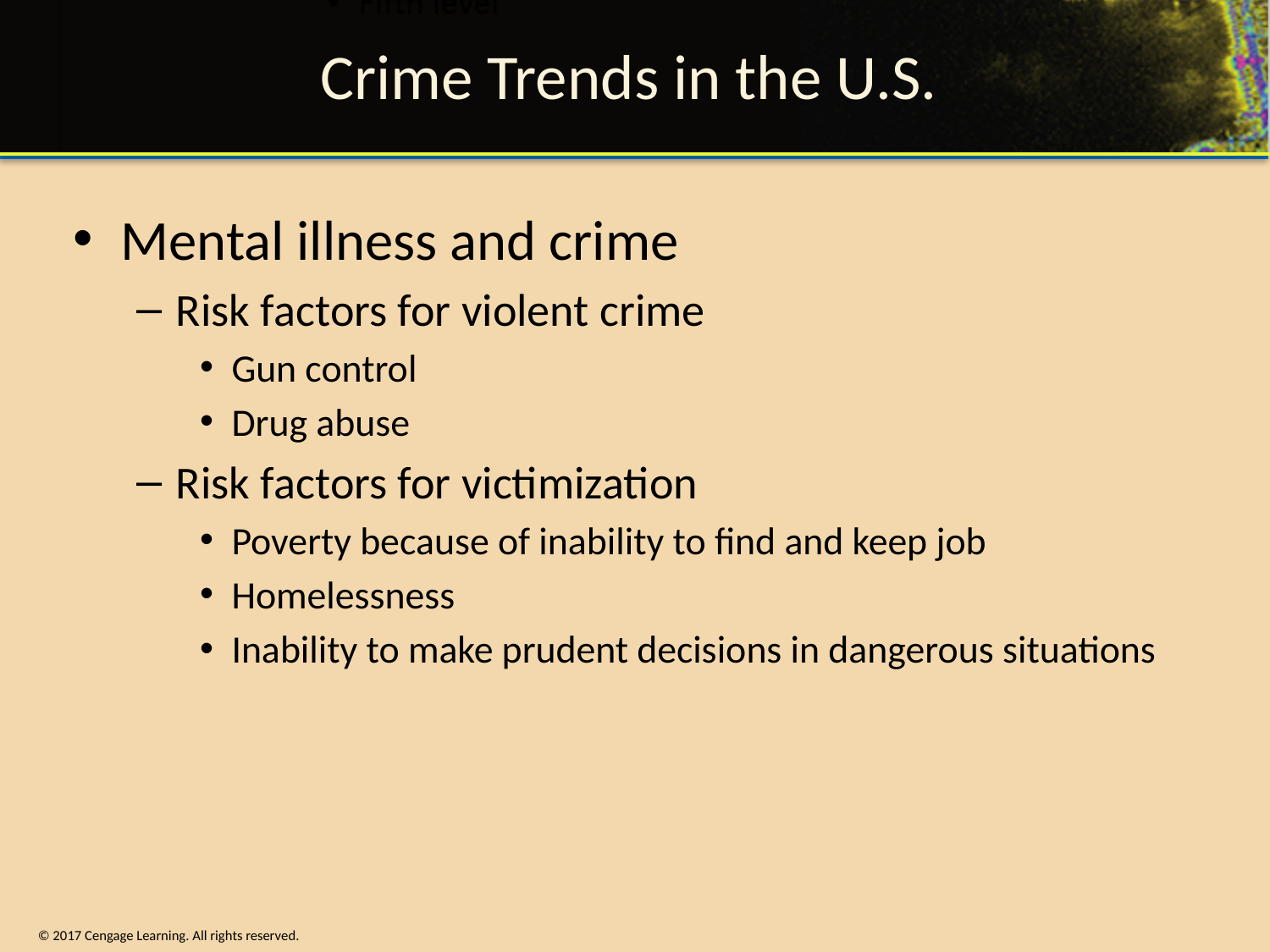

# Crime Trends in the U.S.
Mental illness and crime
Risk factors for violent crime
Gun control
Drug abuse
Risk factors for victimization
Poverty because of inability to find and keep job
Homelessness
Inability to make prudent decisions in dangerous situations